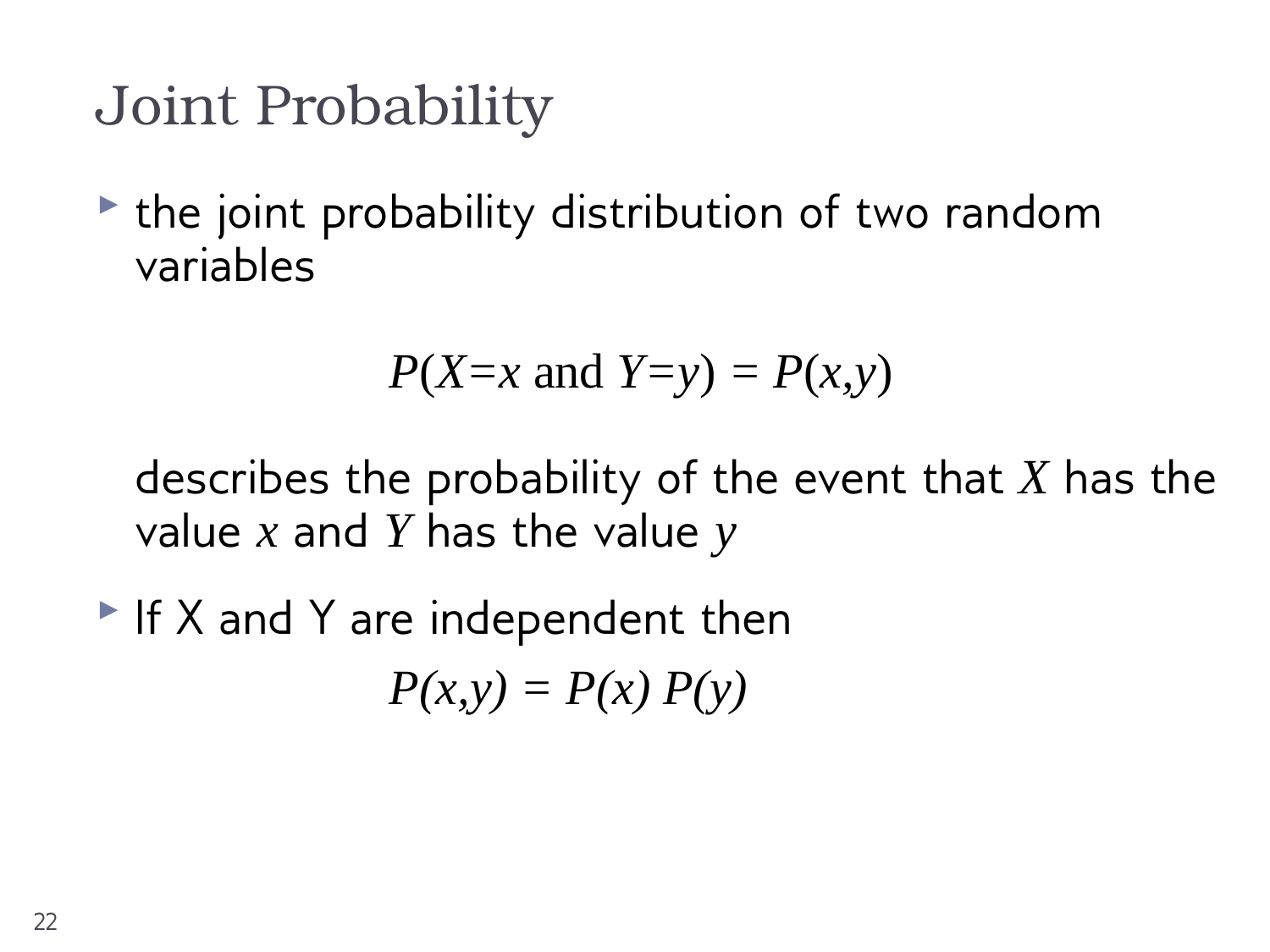

# Joint Probability
the joint probability distribution of two random variables

			P(X=x and Y=y) = P(x,y)

	describes the probability of the event that X has the value x and Y has the value y
If X and Y are independent then
		P(x,y) = P(x) P(y)
22